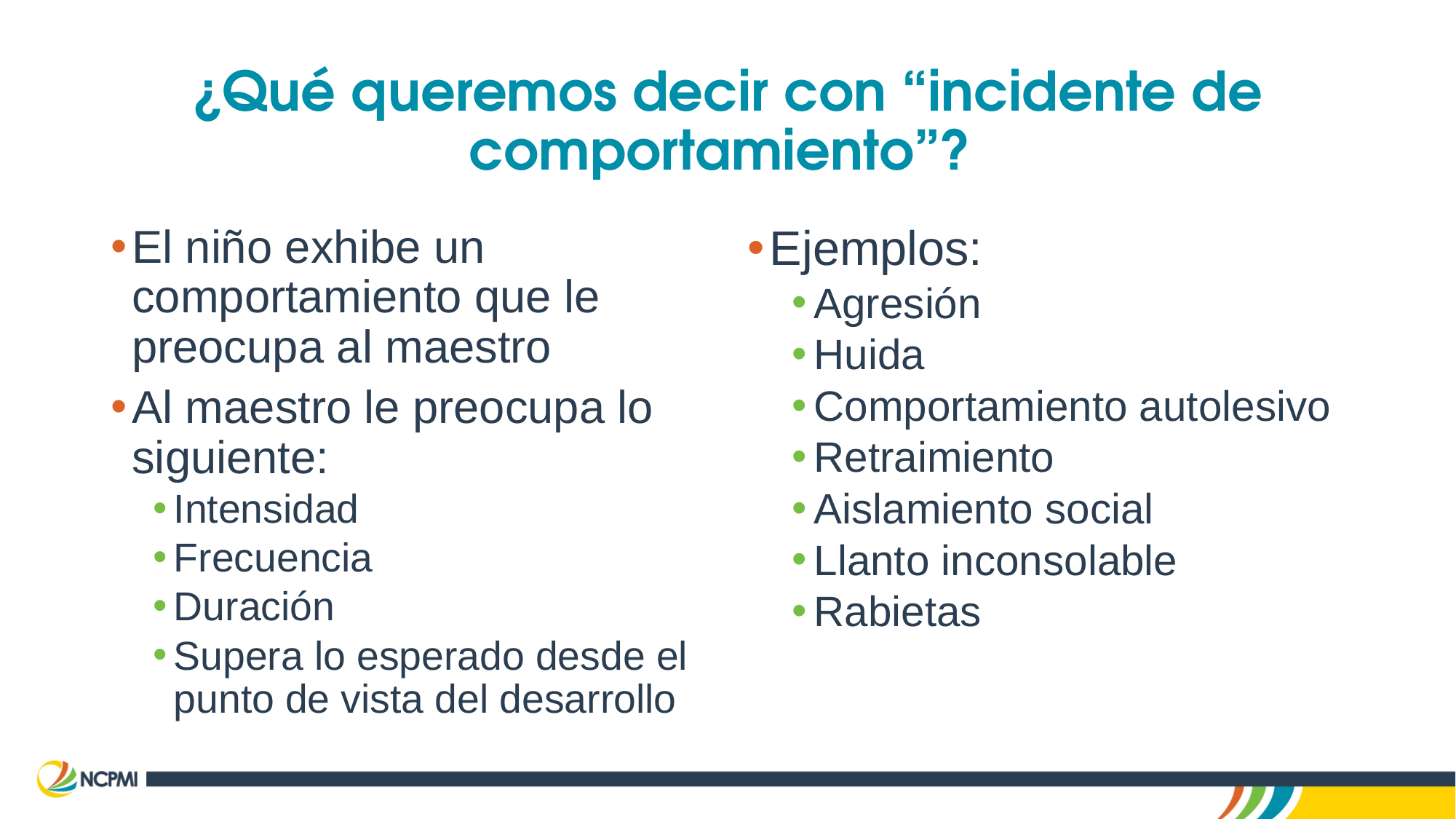

# ¿Qué queremos decir con “incidente de comportamiento”?
El niño exhibe un comportamiento que le preocupa al maestro
Al maestro le preocupa lo siguiente:
Intensidad
Frecuencia
Duración
Supera lo esperado desde el punto de vista del desarrollo
Ejemplos:
Agresión
Huida
Comportamiento autolesivo
Retraimiento
Aislamiento social
Llanto inconsolable
Rabietas